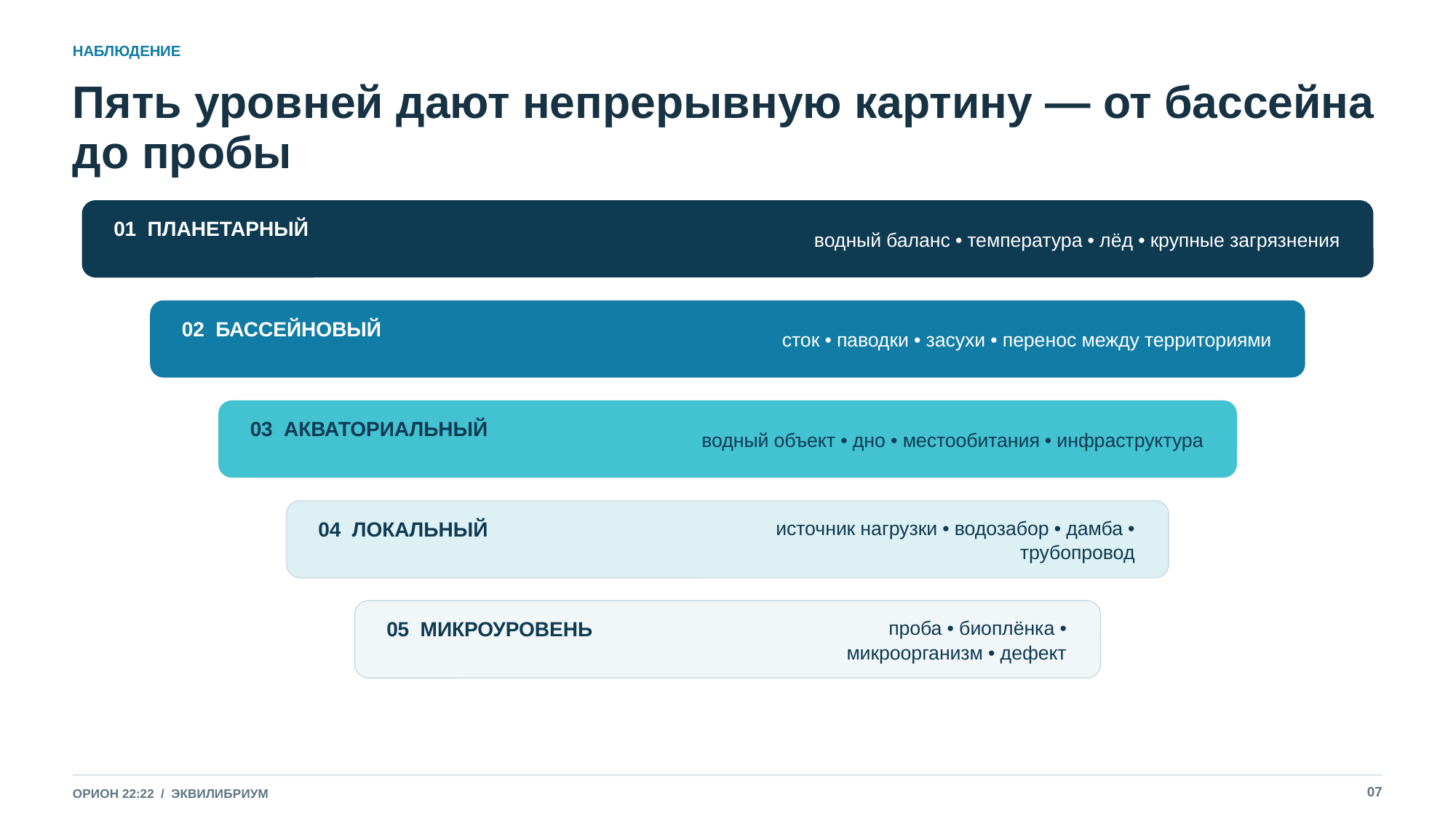

НАБЛЮДЕНИЕ
Пять уровней дают непрерывную картину — от бассейна до пробы

01  ПЛАНЕТАРНЫЙ
водный баланс • температура • лёд • крупные загрязнения

02  БАССЕЙНОВЫЙ
сток • паводки • засухи • перенос между территориями

03  АКВАТОРИАЛЬНЫЙ
водный объект • дно • местообитания • инфраструктура

04  ЛОКАЛЬНЫЙ
источник нагрузки • водозабор • дамба • трубопровод

05  МИКРОУРОВЕНЬ
проба • биоплёнка • микроорганизм • дефект

07
ОРИОН 22:22  /  ЭКВИЛИБРИУМ